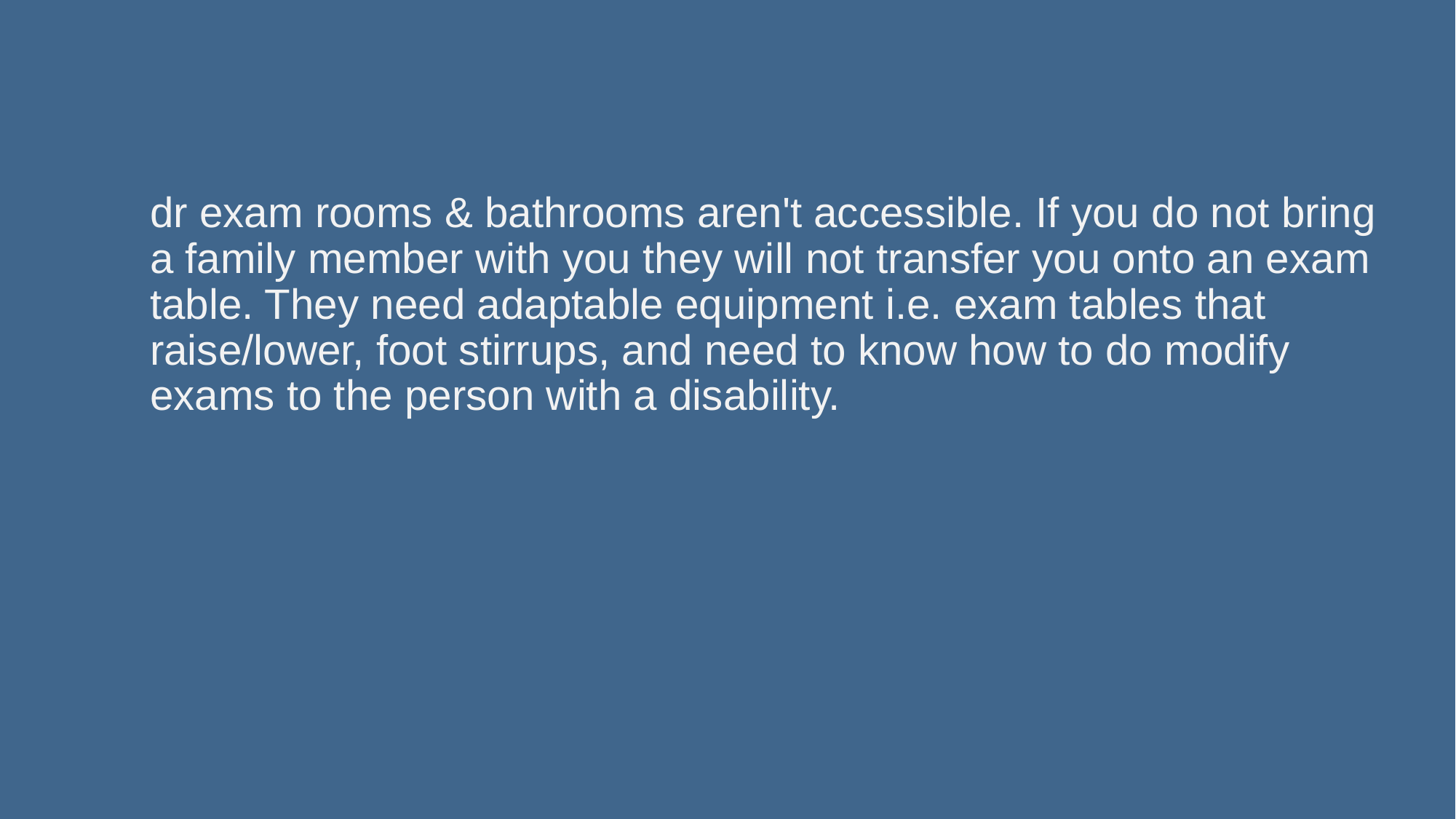

dr exam rooms & bathrooms aren't accessible. If you do not bring a family member with you they will not transfer you onto an exam table. They need adaptable equipment i.e. exam tables that raise/lower, foot stirrups, and need to know how to do modify exams to the person with a disability.